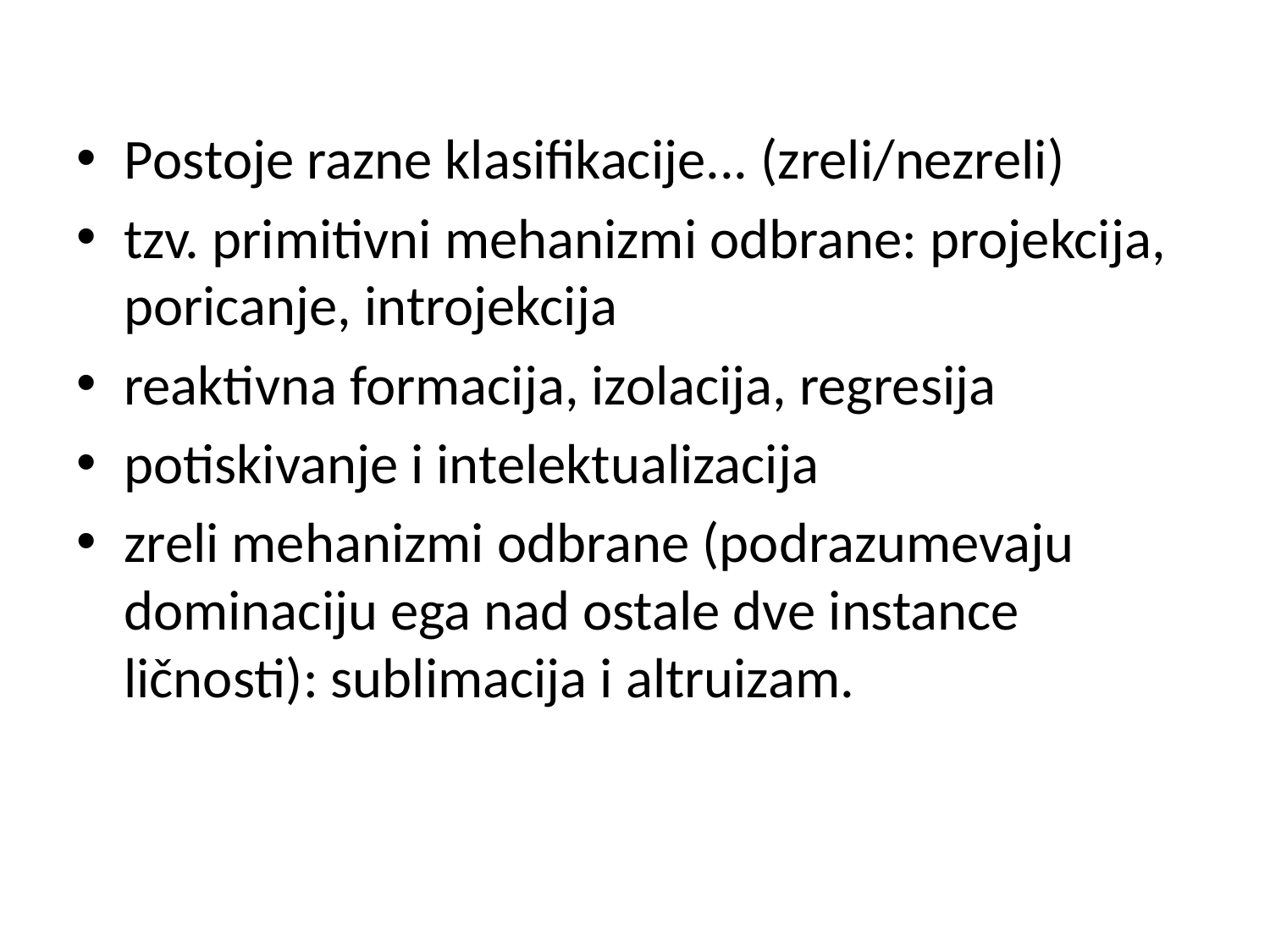

#
Postoje razne klasifikacije... (zreli/nezreli)
tzv. primitivni mehanizmi odbrane: projekcija, poricanje, introjekcija
reaktivna formacija, izolacija, regresija
potiskivanje i intelektualizacija
zreli mehanizmi odbrane (podrazumevaju dominaciju ega nad ostale dve instance ličnosti): sublimacija i altruizam.